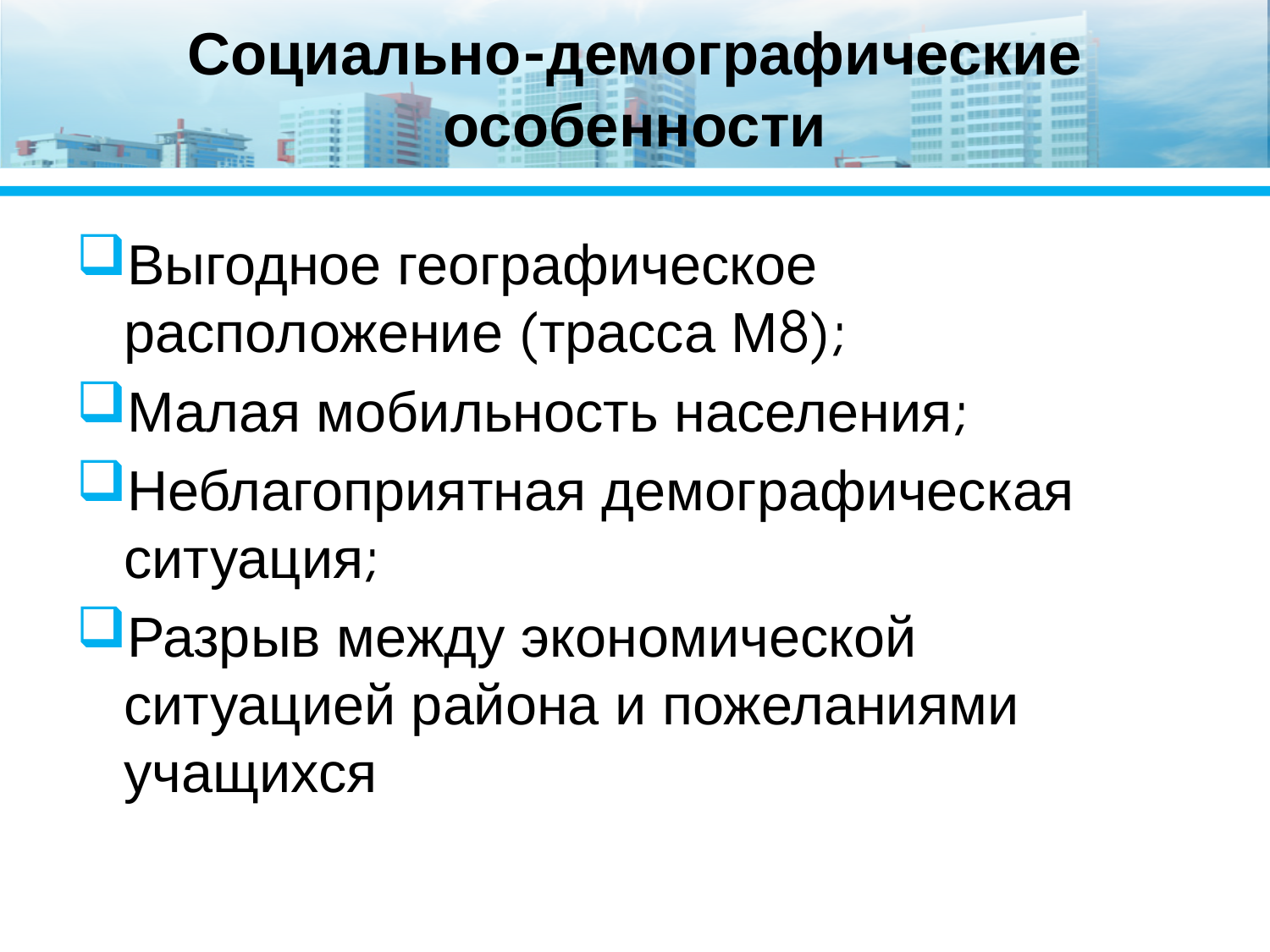

# Социально-демографические особенности
Выгодное географическое расположение (трасса М8);
Малая мобильность населения;
Неблагоприятная демографическая ситуация;
Разрыв между экономической ситуацией района и пожеланиями учащихся